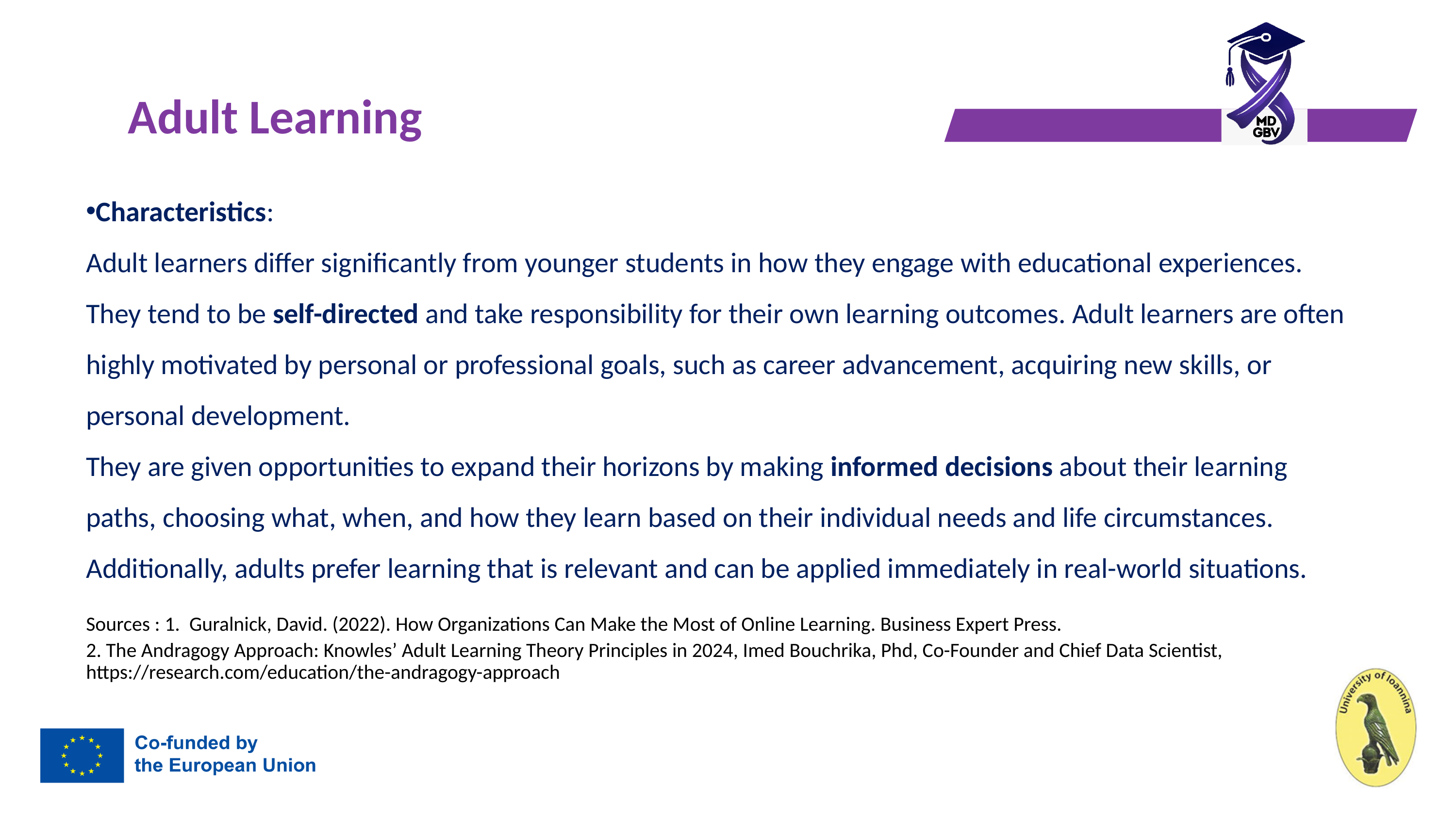

4
# Adult Learning
Characteristics:
Adult learners differ significantly from younger students in how they engage with educational experiences. They tend to be self-directed and take responsibility for their own learning outcomes. Adult learners are often highly motivated by personal or professional goals, such as career advancement, acquiring new skills, or personal development.
They are given opportunities to expand their horizons by making informed decisions about their learning paths, choosing what, when, and how they learn based on their individual needs and life circumstances. Additionally, adults prefer learning that is relevant and can be applied immediately in real-world situations.

Sources : 1.  Guralnick, David. (2022). How Organizations Can Make the Most of Online Learning. Business Expert Press.
2. The Andragogy Approach: Knowles’ Adult Learning Theory Principles in 2024, Imed Bouchrika, Phd, Co-Founder and Chief Data Scientist, https://research.com/education/the-andragogy-approach